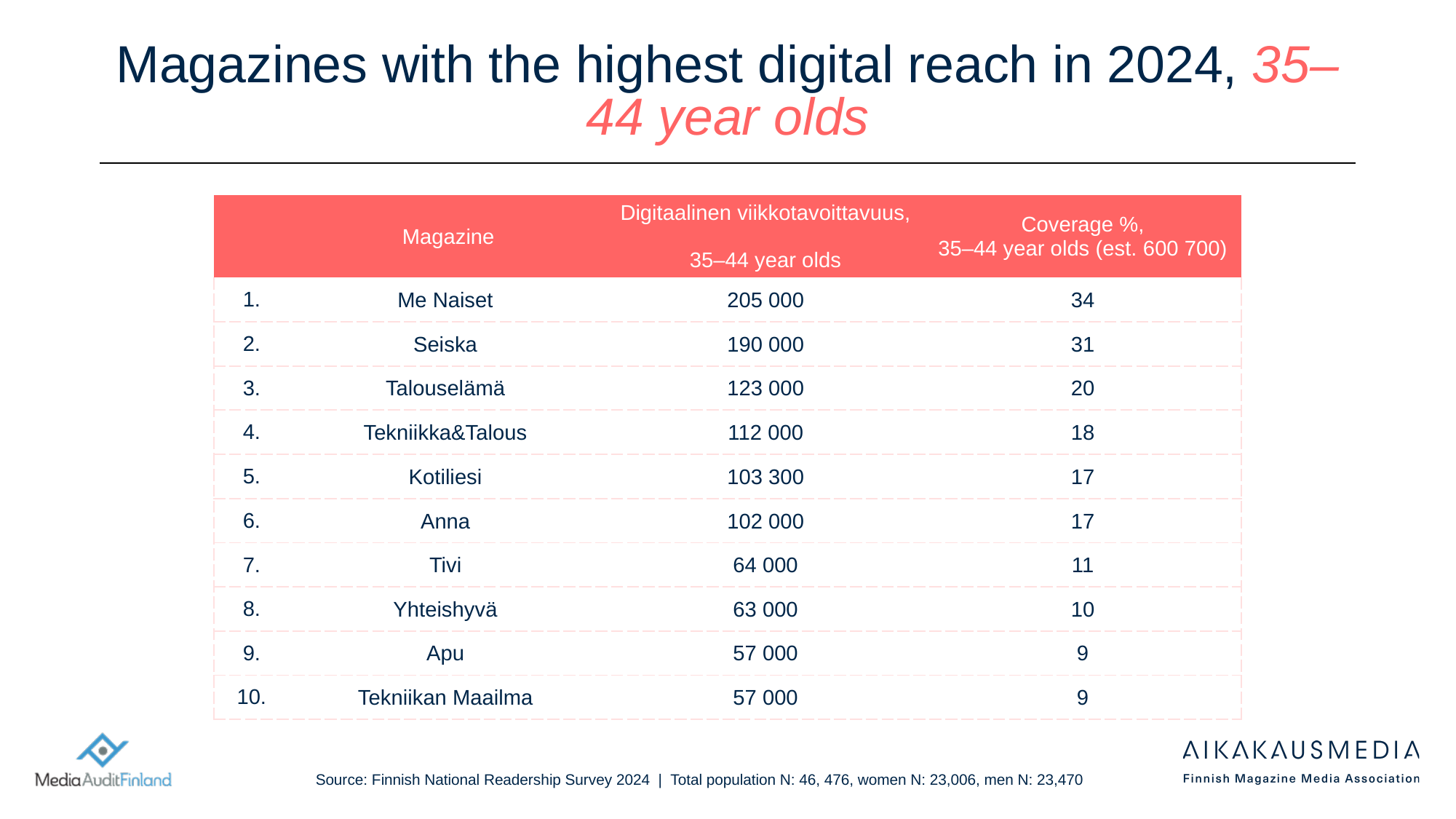

# Magazines with the highest digital reach in 2024, 35–44 year olds
|  | Magazine | Digitaalinen viikkotavoittavuus, 35–44 year olds | Coverage %, 35–44 year olds (est. 600 700) |
| --- | --- | --- | --- |
| 1. | Me Naiset | 205 000 | 34 |
| 2. | Seiska | 190 000 | 31 |
| 3. | Talouselämä | 123 000 | 20 |
| 4. | Tekniikka&Talous | 112 000 | 18 |
| 5. | Kotiliesi | 103 300 | 17 |
| 6. | Anna | 102 000 | 17 |
| 7. | Tivi | 64 000 | 11 |
| 8. | Yhteishyvä | 63 000 | 10 |
| 9. | Apu | 57 000 | 9 |
| 10. | Tekniikan Maailma | 57 000 | 9 |